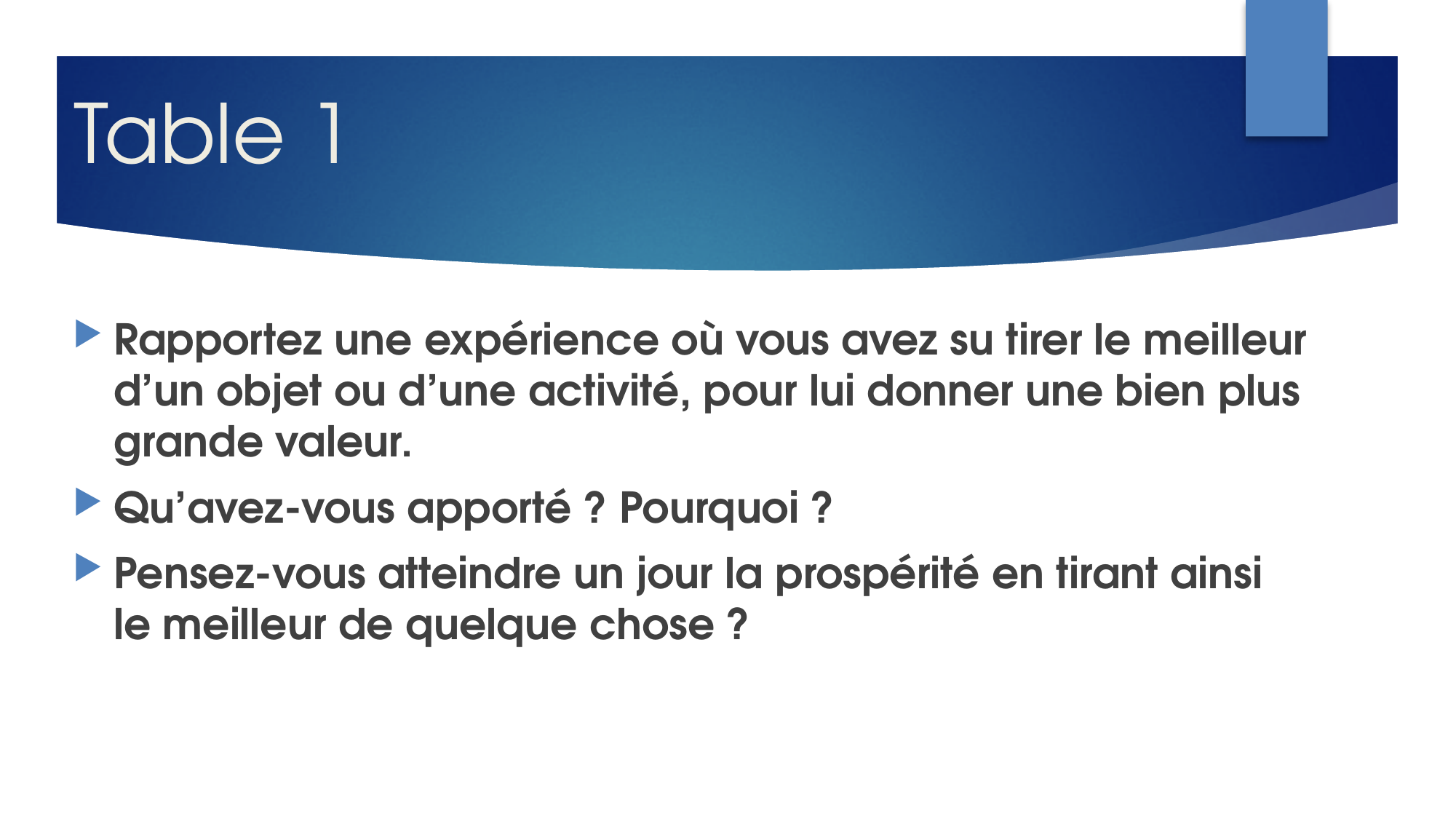

# Table 1
Rapportez une expérience où vous avez su tirer le meilleur d’un objet ou d’une activité, pour lui donner une bien plus grande valeur.
Qu’avez-vous apporté ? Pourquoi ?
Pensez-vous atteindre un jour la prospérité en tirant ainsi le meilleur de quelque chose ?